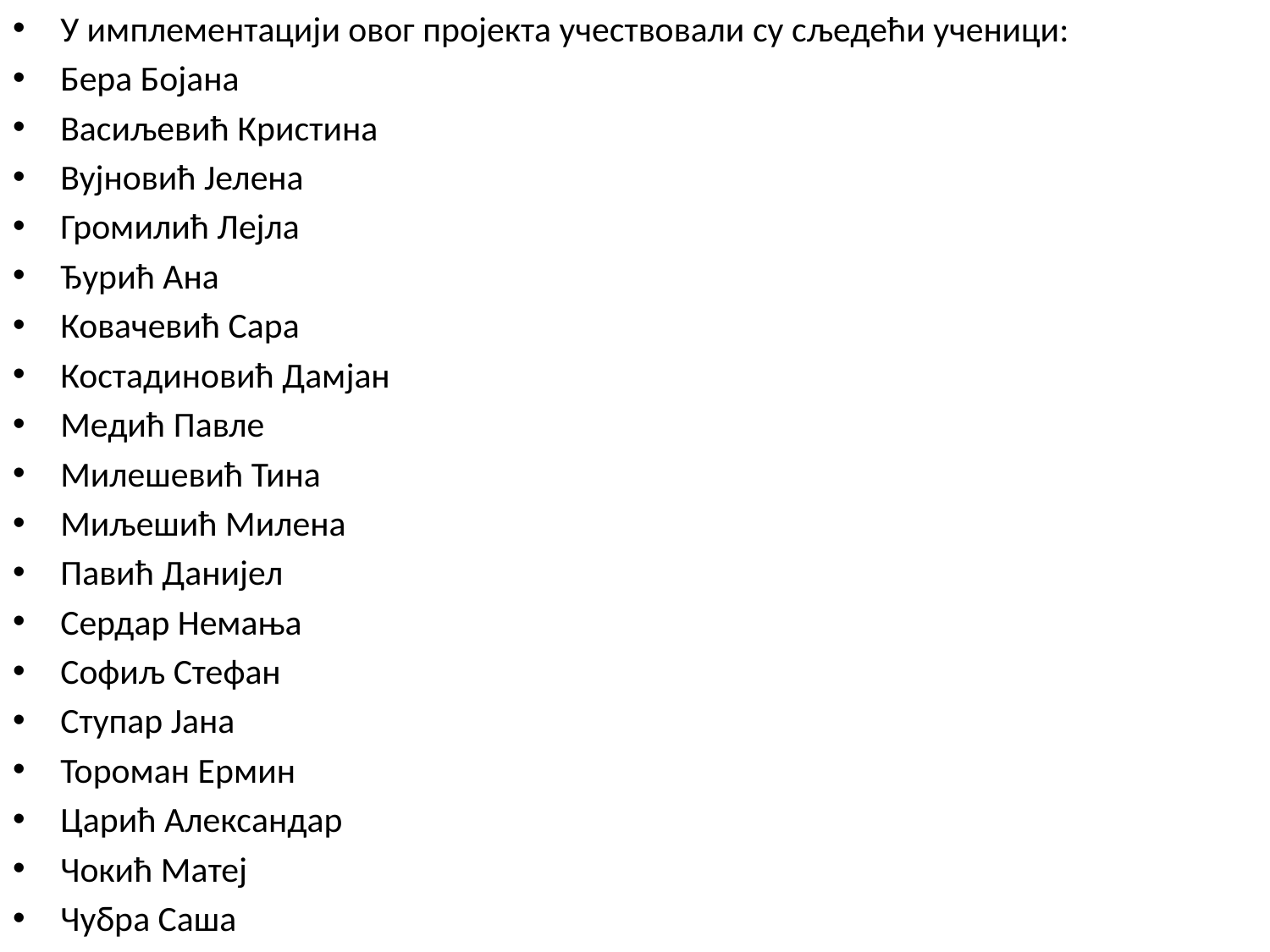

У имплементацији овог пројекта учествовали су сљедећи ученици:
Бера Бојана
Васиљевић Кристина
Вујновић Јелена
Громилић Лејла
Ђурић Ана
Ковачевић Сара
Костадиновић Дамјан
Медић Павле
Милешевић Тина
Миљешић Милена
Павић Данијел
Сердар Немања
Софиљ Стефан
Ступар Јана
Тороман Ермин
Царић Александар
Чокић Матеј
Чубра Саша